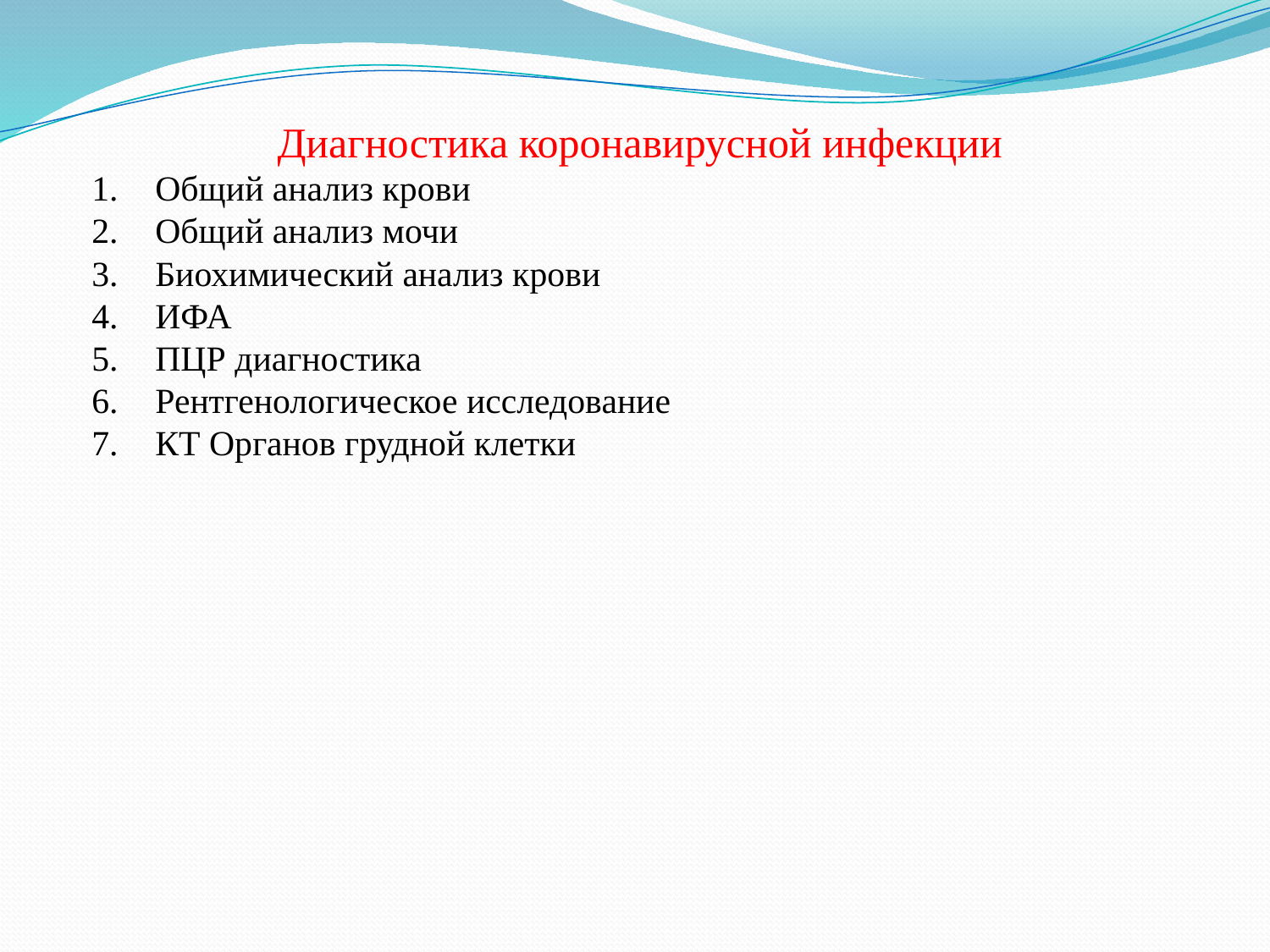

Диагностика коронавирусной инфекции
Общий анализ крови
Общий анализ мочи
Биохимический анализ крови
ИФА
ПЦР диагностика
Рентгенологическое исследование
КТ Органов грудной клетки